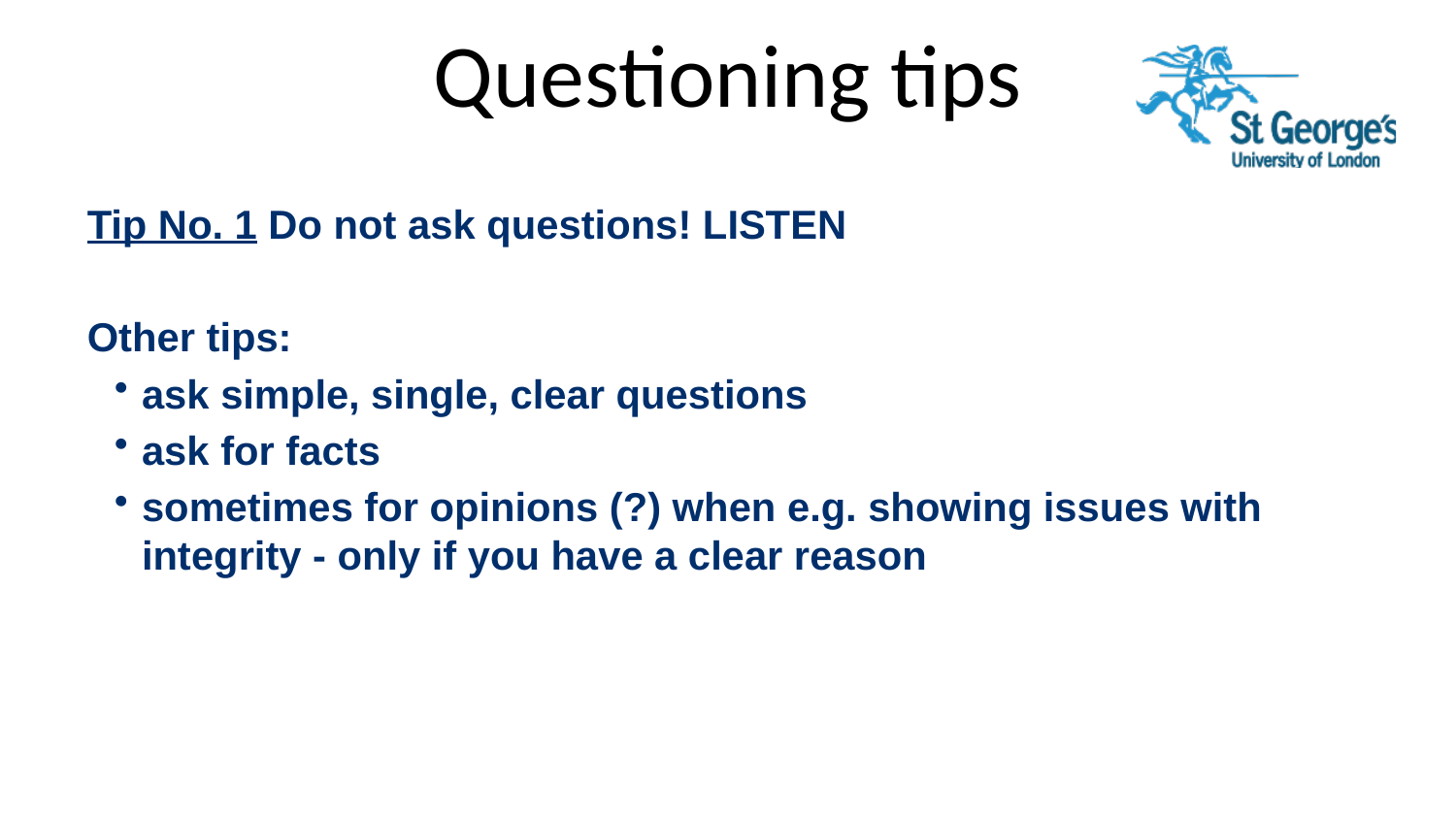

# Questioning tips
Tip No. 1 Do not ask questions! LISTEN

Other tips:
ask simple, single, clear questions
ask for facts
sometimes for opinions (?) when e.g. showing issues with integrity - only if you have a clear reason